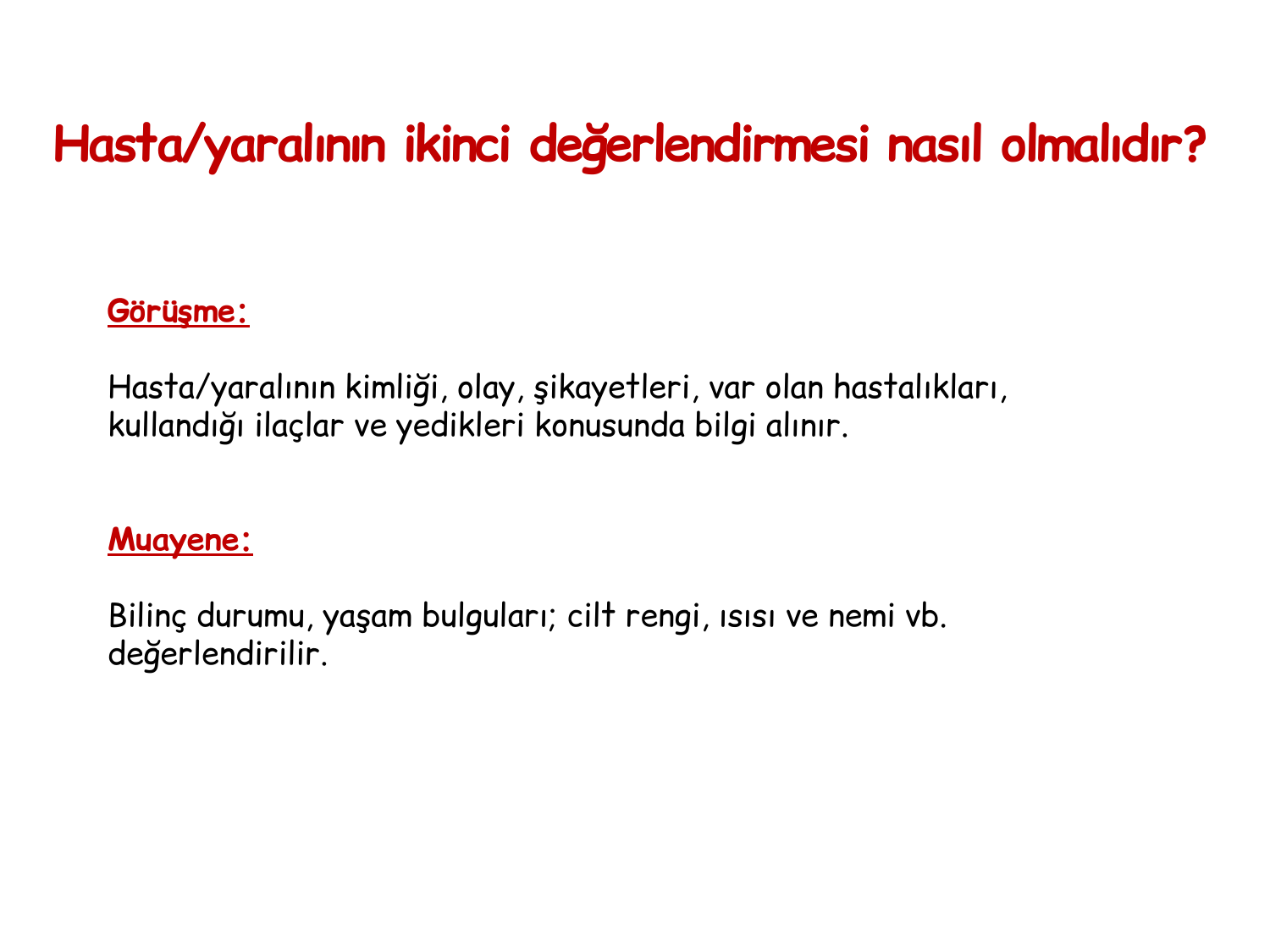

# Hasta/yaralının ikinci değerlendirmesi nasıl olmalıdır?

Görüşme:

Hasta/yaralının kimliği, olay, şikayetleri, var olan hastalıkları, kullandığı ilaçlar ve yedikleri konusunda bilgi alınır.

Muayene:

Bilinç durumu, yaşam bulguları; cilt rengi, ısısı ve nemi vb. değerlendirilir.